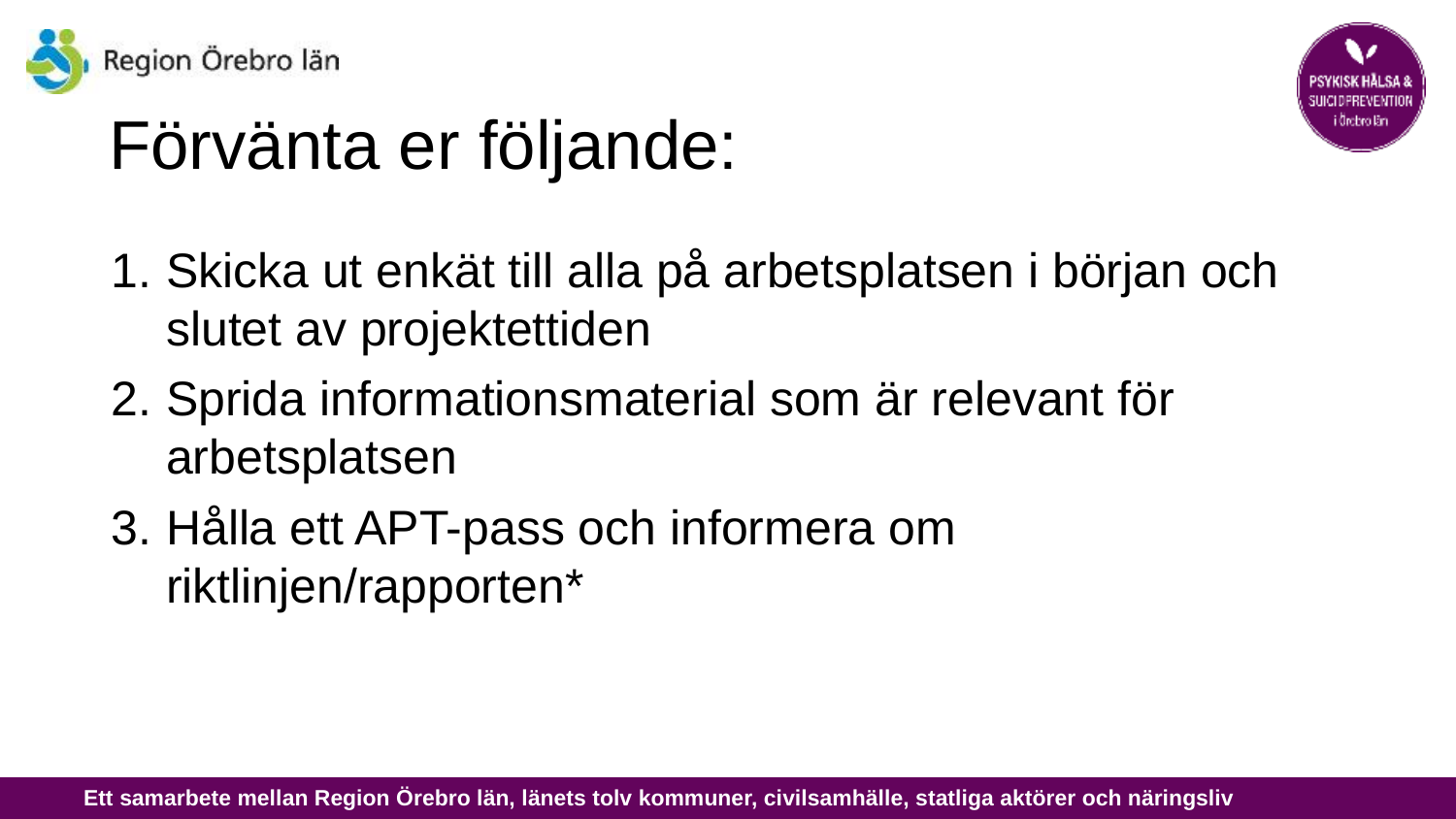

# Förvänta er följande:
Skicka ut enkät till alla på arbetsplatsen i början och slutet av projektettiden
Sprida informationsmaterial som är relevant för arbetsplatsen
Hålla ett APT-pass och informera om riktlinjen/rapporten*